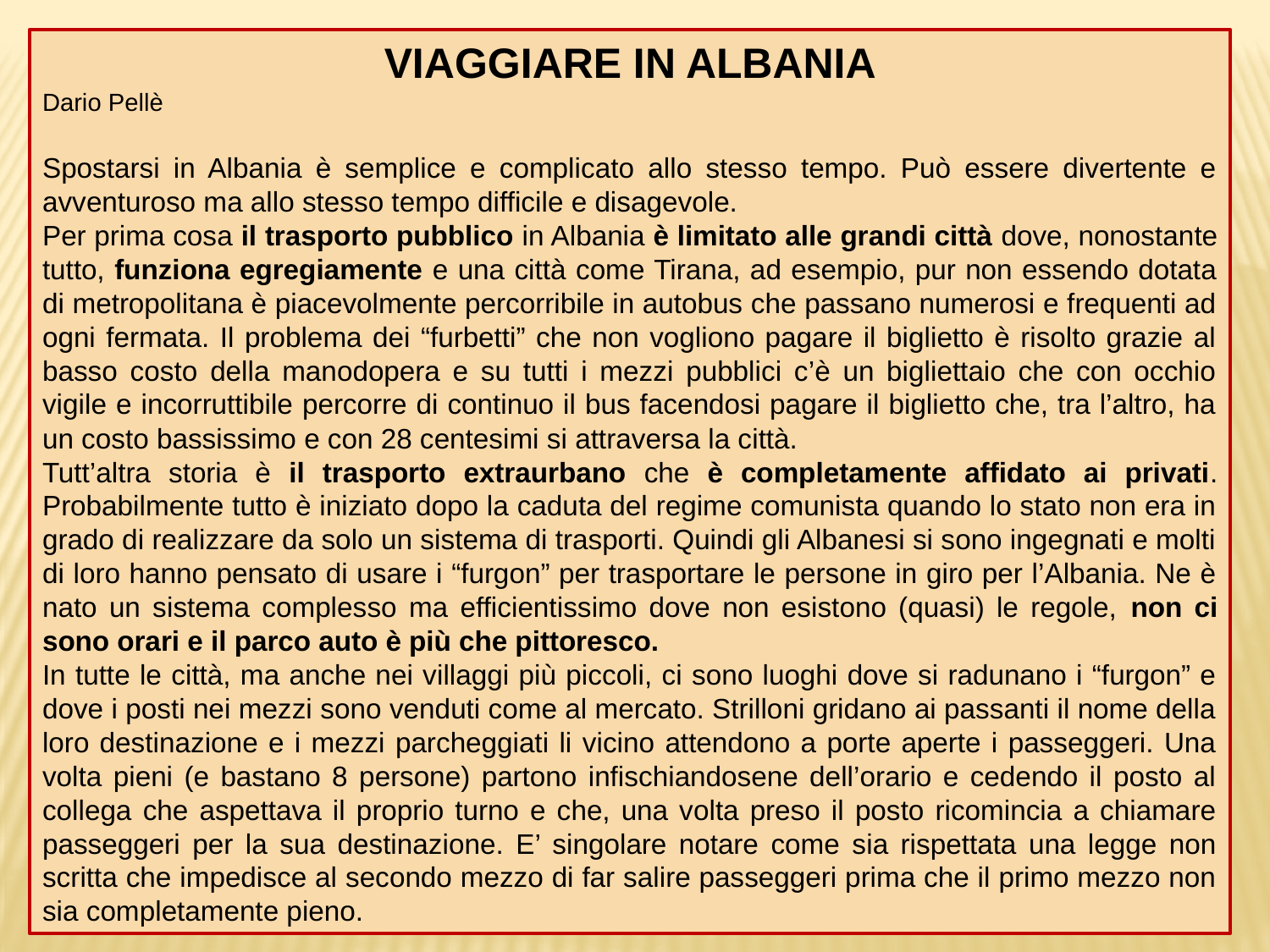

VIAGGIARE IN ALBANIA
Dario Pellè

Spostarsi in Albania è semplice e complicato allo stesso tempo. Può essere divertente e avventuroso ma allo stesso tempo difficile e disagevole.
Per prima cosa il trasporto pubblico in Albania è limitato alle grandi città dove, nonostante tutto, funziona egregiamente e una città come Tirana, ad esempio, pur non essendo dotata di metropolitana è piacevolmente percorribile in autobus che passano numerosi e frequenti ad ogni fermata. Il problema dei “furbetti” che non vogliono pagare il biglietto è risolto grazie al basso costo della manodopera e su tutti i mezzi pubblici c’è un bigliettaio che con occhio vigile e incorruttibile percorre di continuo il bus facendosi pagare il biglietto che, tra l’altro, ha un costo bassissimo e con 28 centesimi si attraversa la città.
Tutt’altra storia è il trasporto extraurbano che è completamente affidato ai privati. Probabilmente tutto è iniziato dopo la caduta del regime comunista quando lo stato non era in grado di realizzare da solo un sistema di trasporti. Quindi gli Albanesi si sono ingegnati e molti di loro hanno pensato di usare i “furgon” per trasportare le persone in giro per l’Albania. Ne è nato un sistema complesso ma efficientissimo dove non esistono (quasi) le regole, non ci sono orari e il parco auto è più che pittoresco.
In tutte le città, ma anche nei villaggi più piccoli, ci sono luoghi dove si radunano i “furgon” e dove i posti nei mezzi sono venduti come al mercato. Strilloni gridano ai passanti il nome della loro destinazione e i mezzi parcheggiati li vicino attendono a porte aperte i passeggeri. Una volta pieni (e bastano 8 persone) partono infischiandosene dell’orario e cedendo il posto al collega che aspettava il proprio turno e che, una volta preso il posto ricomincia a chiamare passeggeri per la sua destinazione. E’ singolare notare come sia rispettata una legge non scritta che impedisce al secondo mezzo di far salire passeggeri prima che il primo mezzo non sia completamente pieno.